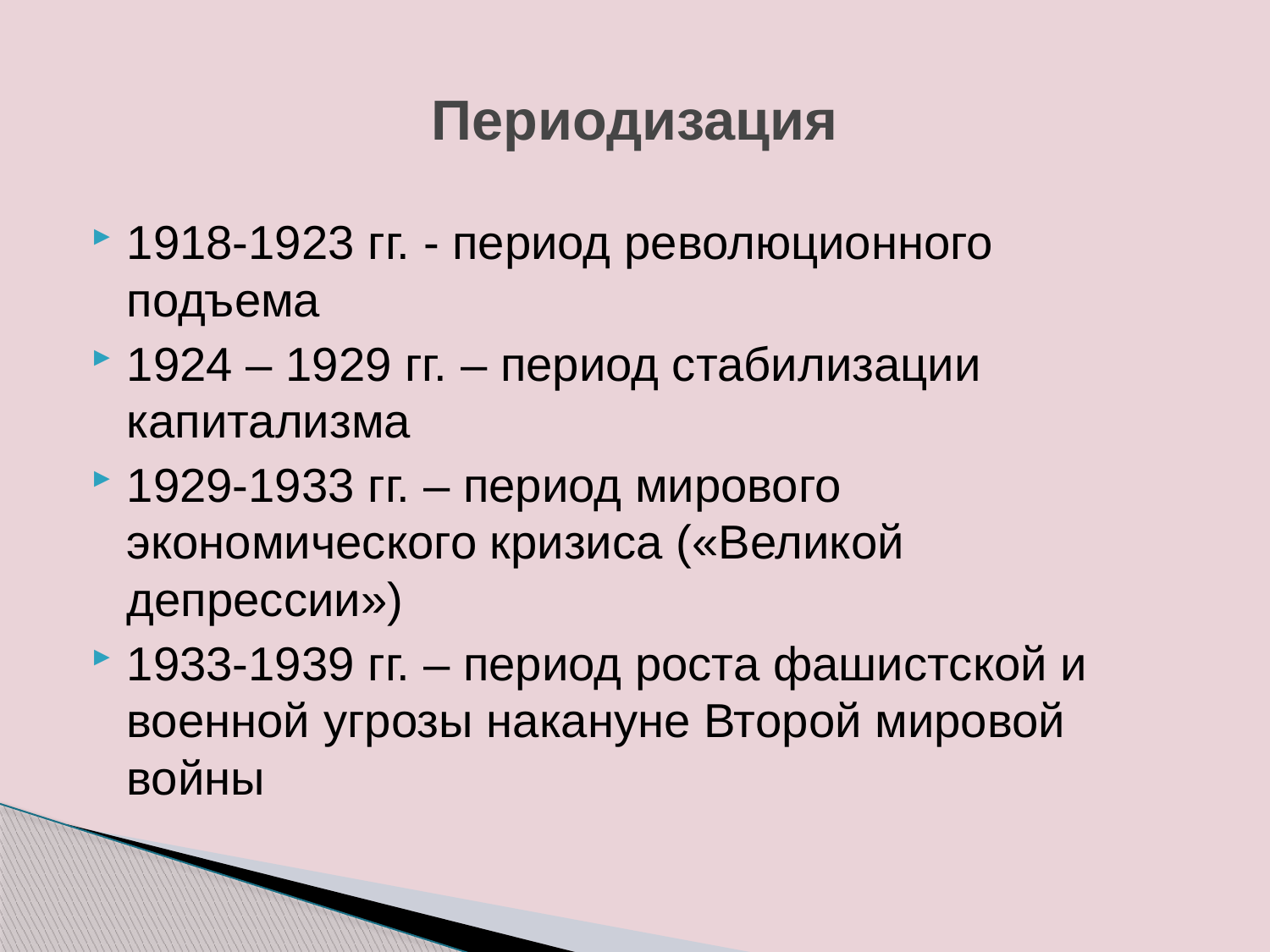

# Периодизация
1918-1923 гг. - период революционного подъема
1924 – 1929 гг. – период стабилизации капитализма
1929-1933 гг. – период мирового экономического кризиса («Великой депрессии»)
1933-1939 гг. – период роста фашистской и военной угрозы накануне Второй мировой войны